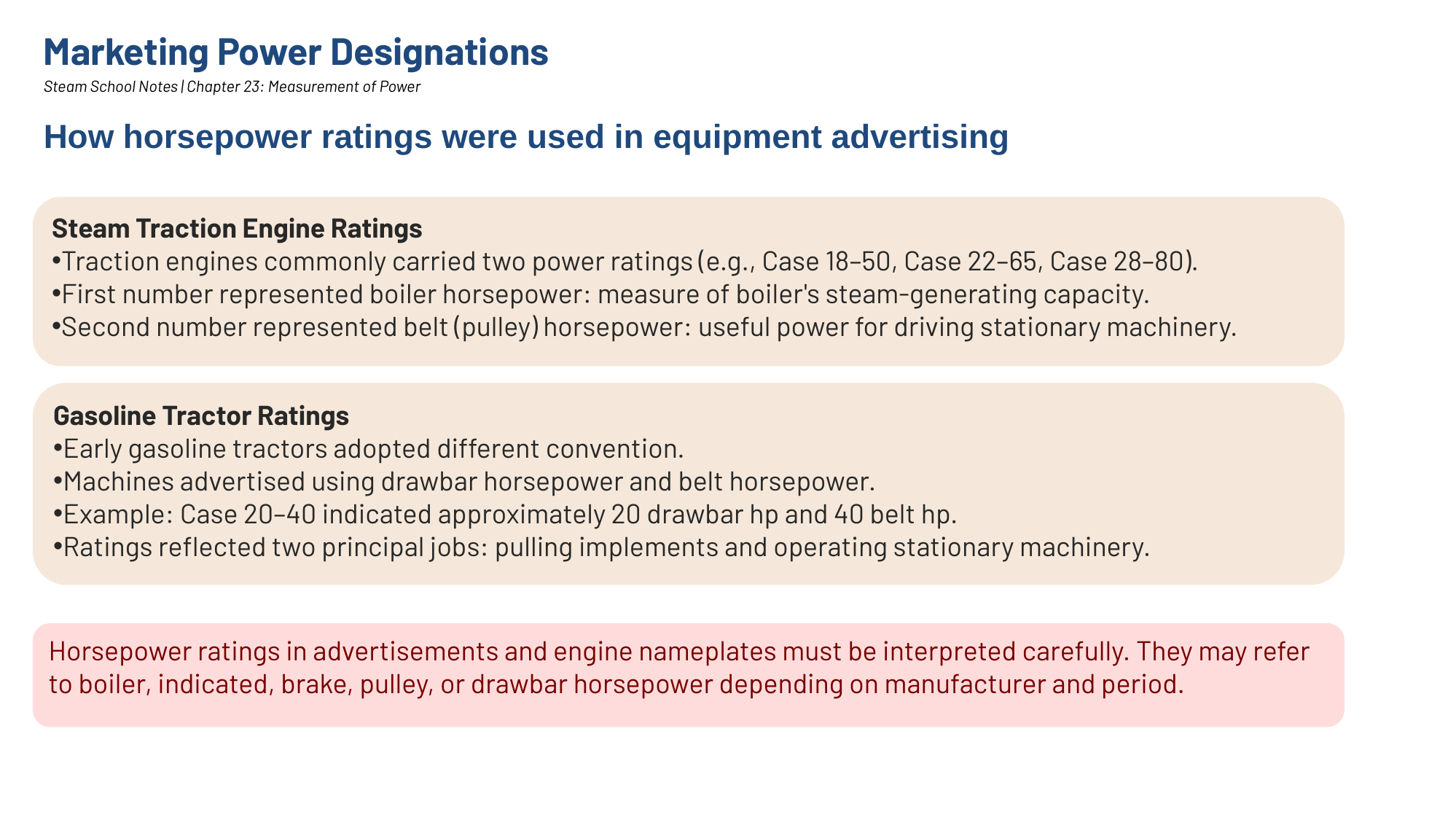

Marketing Power Designations
Steam School Notes | Chapter 23: Measurement of Power
How horsepower ratings were used in equipment advertising
Steam Traction Engine Ratings
Traction engines commonly carried two power ratings (e.g., Case 18–50, Case 22–65, Case 28–80).
First number represented boiler horsepower: measure of boiler's steam-generating capacity.
Second number represented belt (pulley) horsepower: useful power for driving stationary machinery.
Gasoline Tractor Ratings
Early gasoline tractors adopted different convention.
Machines advertised using drawbar horsepower and belt horsepower.
Example: Case 20–40 indicated approximately 20 drawbar hp and 40 belt hp.
Ratings reflected two principal jobs: pulling implements and operating stationary machinery.
Horsepower ratings in advertisements and engine nameplates must be interpreted carefully. They may refer to boiler, indicated, brake, pulley, or drawbar horsepower depending on manufacturer and period.